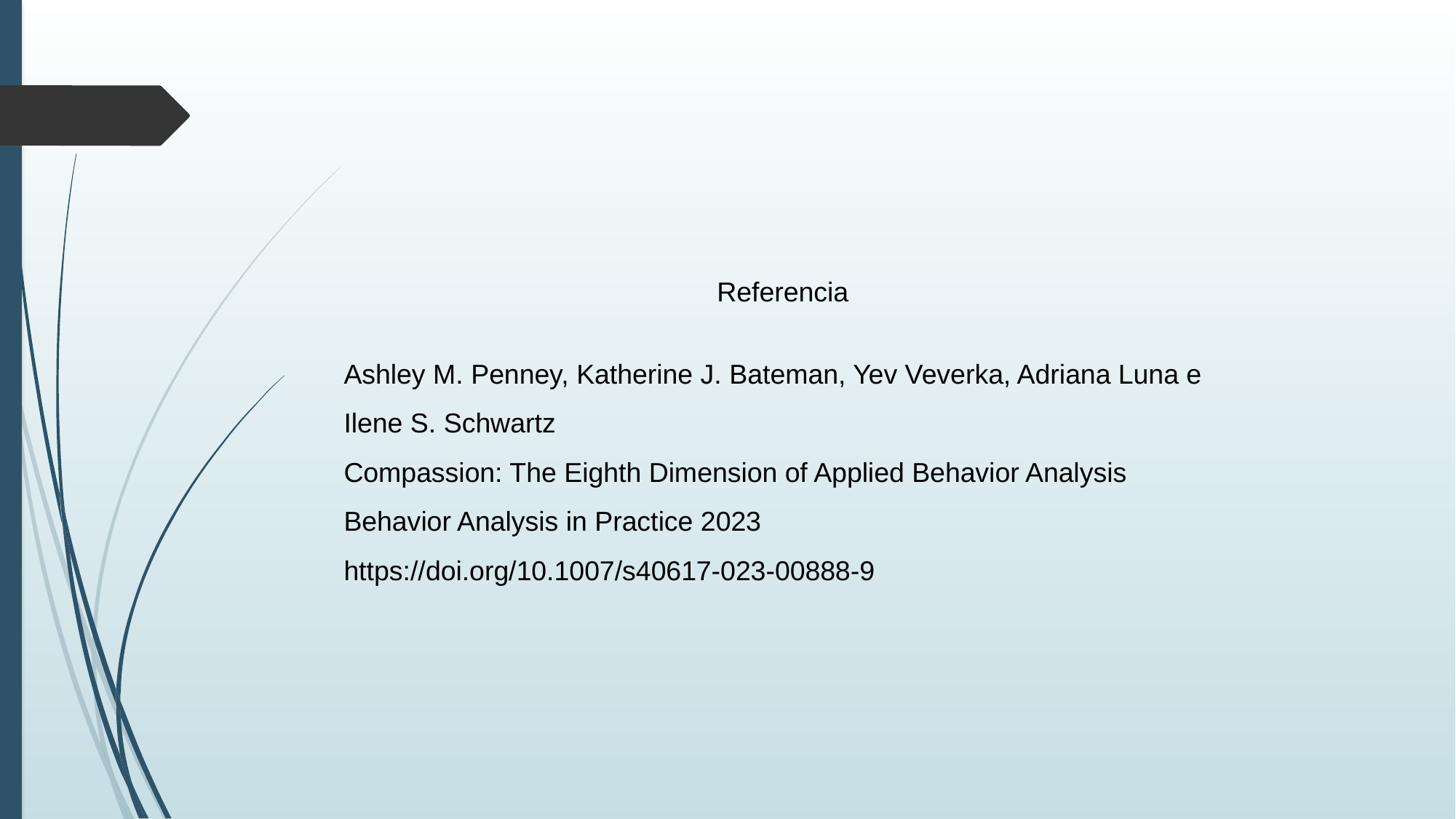

Referencia

Ashley M. Penney, Katherine J. Bateman, Yev Veverka, Adriana Luna e Ilene S. Schwartz
Compassion: The Eighth Dimension of Applied Behavior Analysis
Behavior Analysis in Practice 2023
https://doi.org/10.1007/s40617-023-00888-9